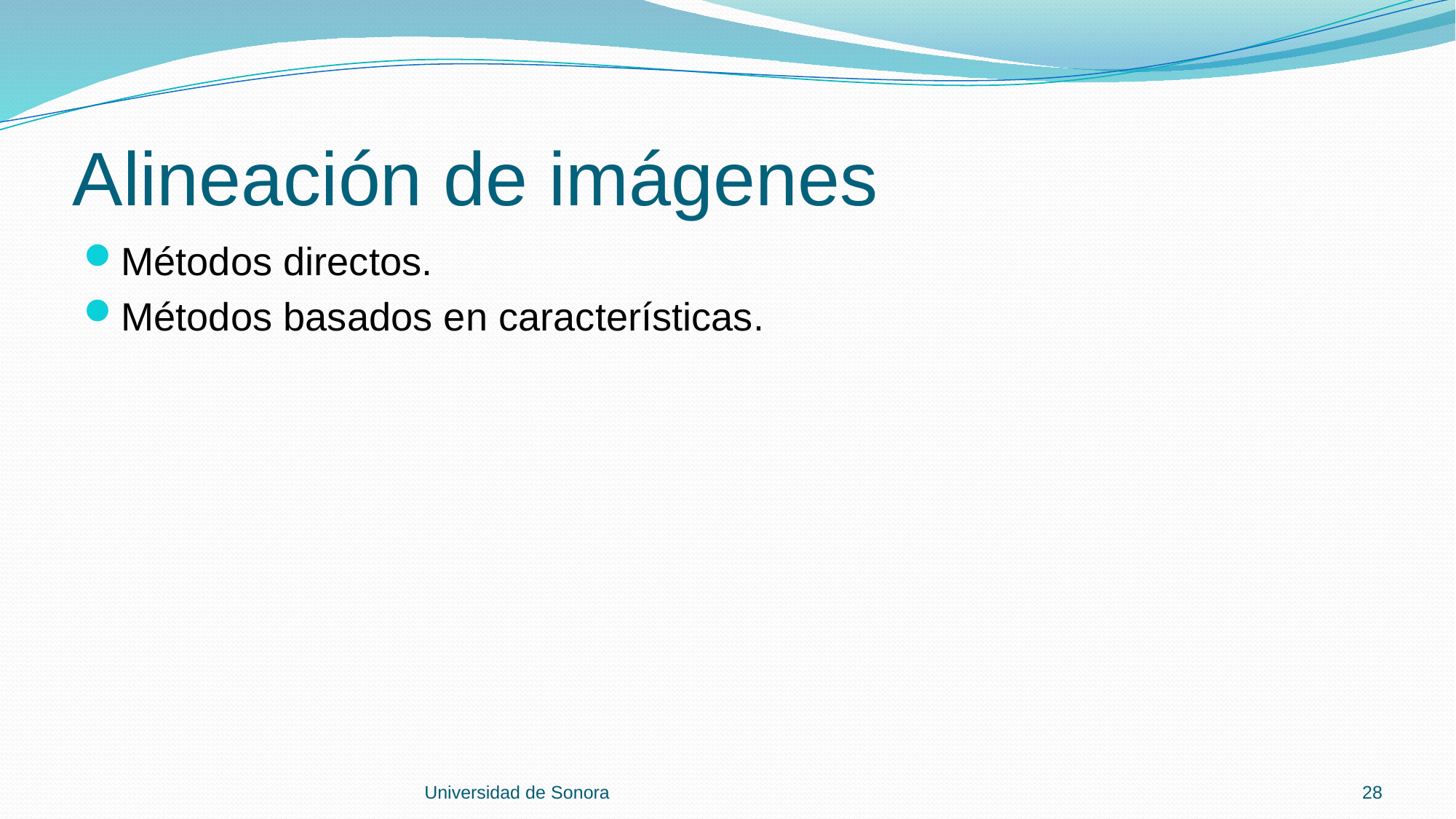

# Alineación de imágenes
Métodos directos.
Métodos basados en características.

Universidad de Sonora
28